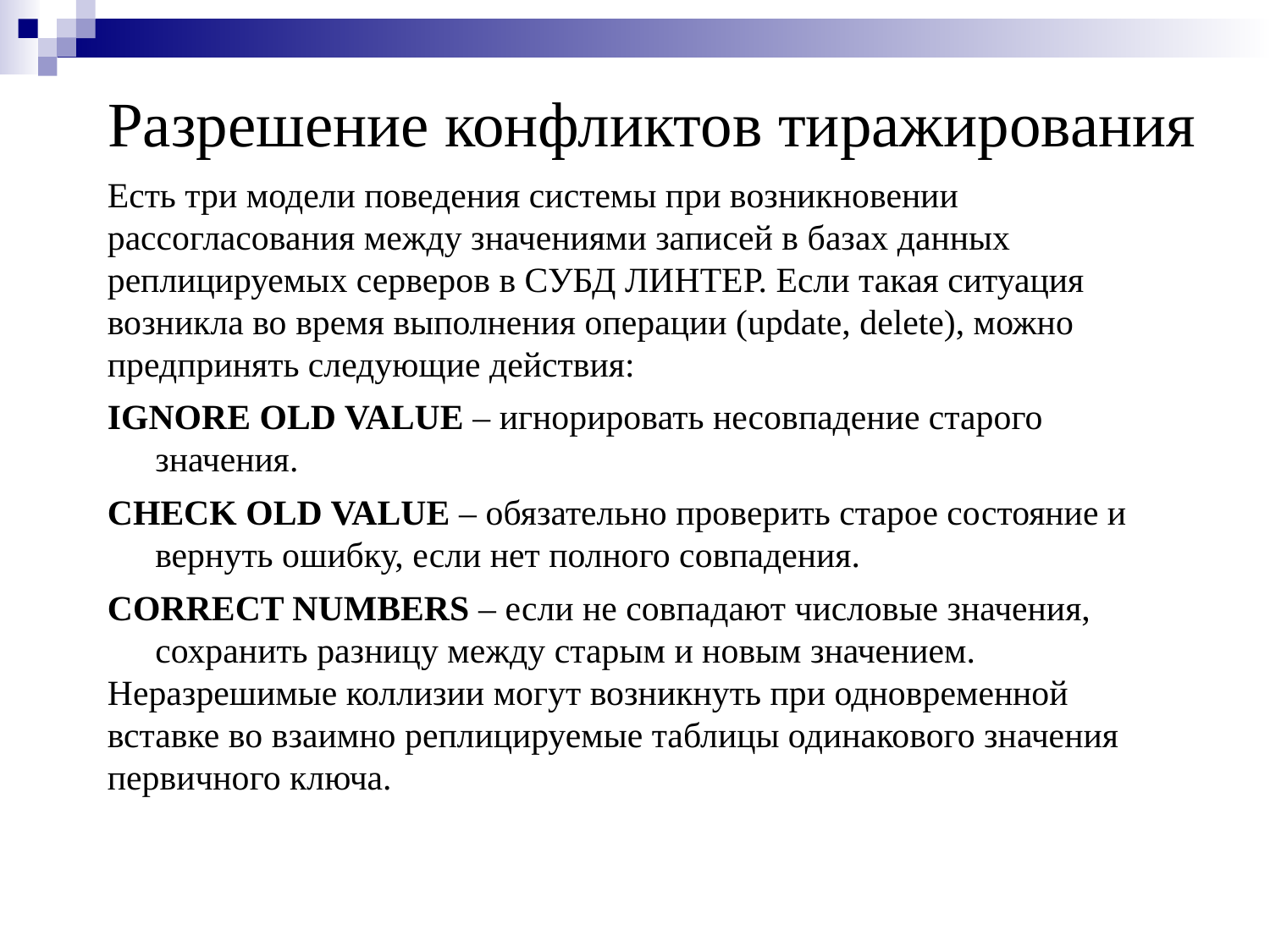

Разрешение конфликтов тиражирования
Есть три модели поведения системы при возникновении рассогласования между значениями записей в базах данных реплицируемых серверов в СУБД ЛИНТЕР. Если такая ситуация возникла во время выполнения операции (update, delete), можно предпринять следующие действия:
IGNORE OLD VALUE – игнорировать несовпадение старого значения.
CHECK OLD VALUE – обязательно проверить старое состояние и вернуть ошибку, если нет полного совпадения.
CORRECT NUMBERS – если не совпадают числовые значения, сохранить разницу между старым и новым значением.
Неразрешимые коллизии могут возникнуть при одновременной вставке во взаимно реплицируемые таблицы одинакового значения первичного ключа.